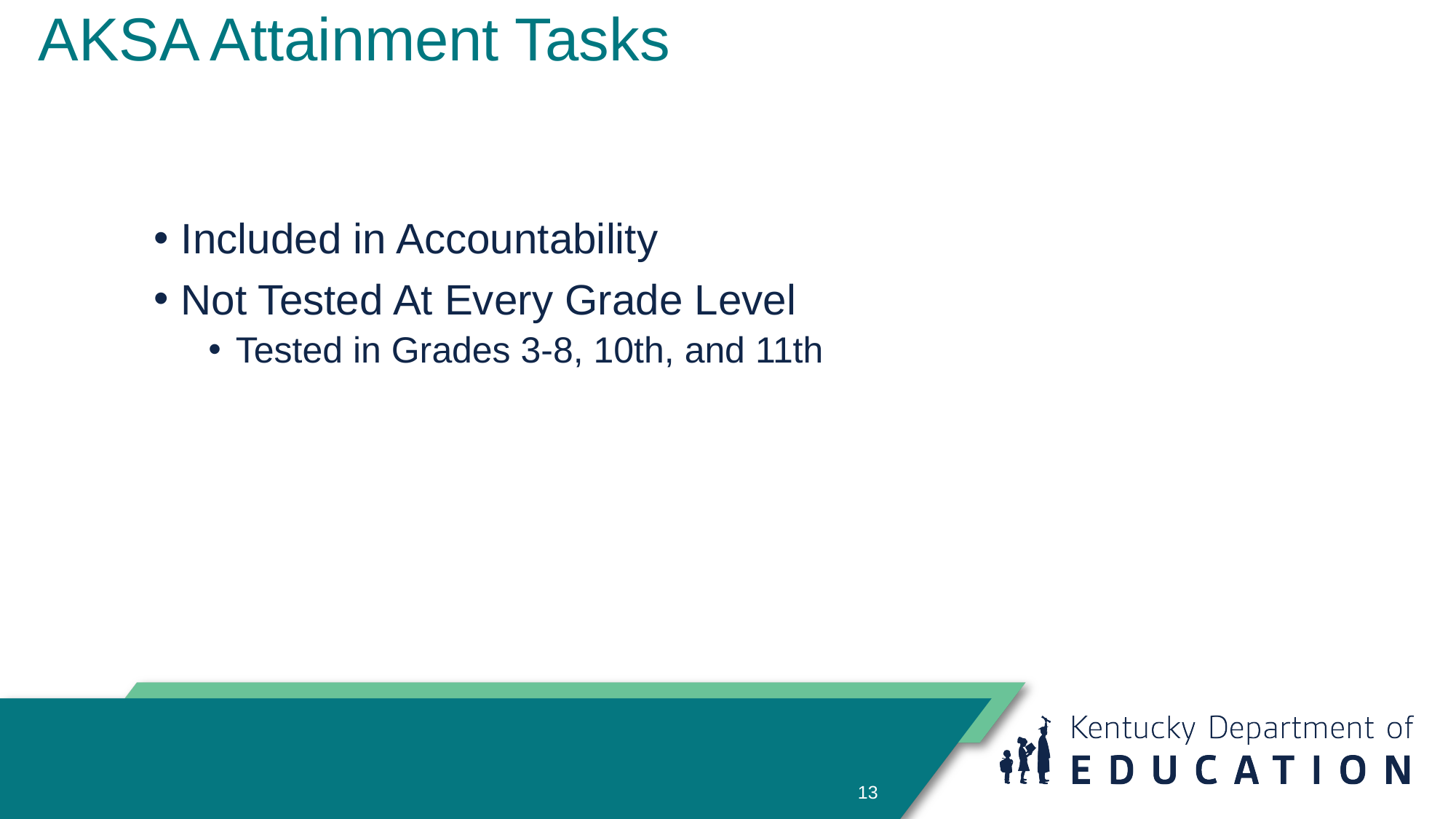

# AKSA Attainment Tasks

Included in Accountability
Not Tested At Every Grade Level
Tested in Grades 3-8, 10th, and 11th